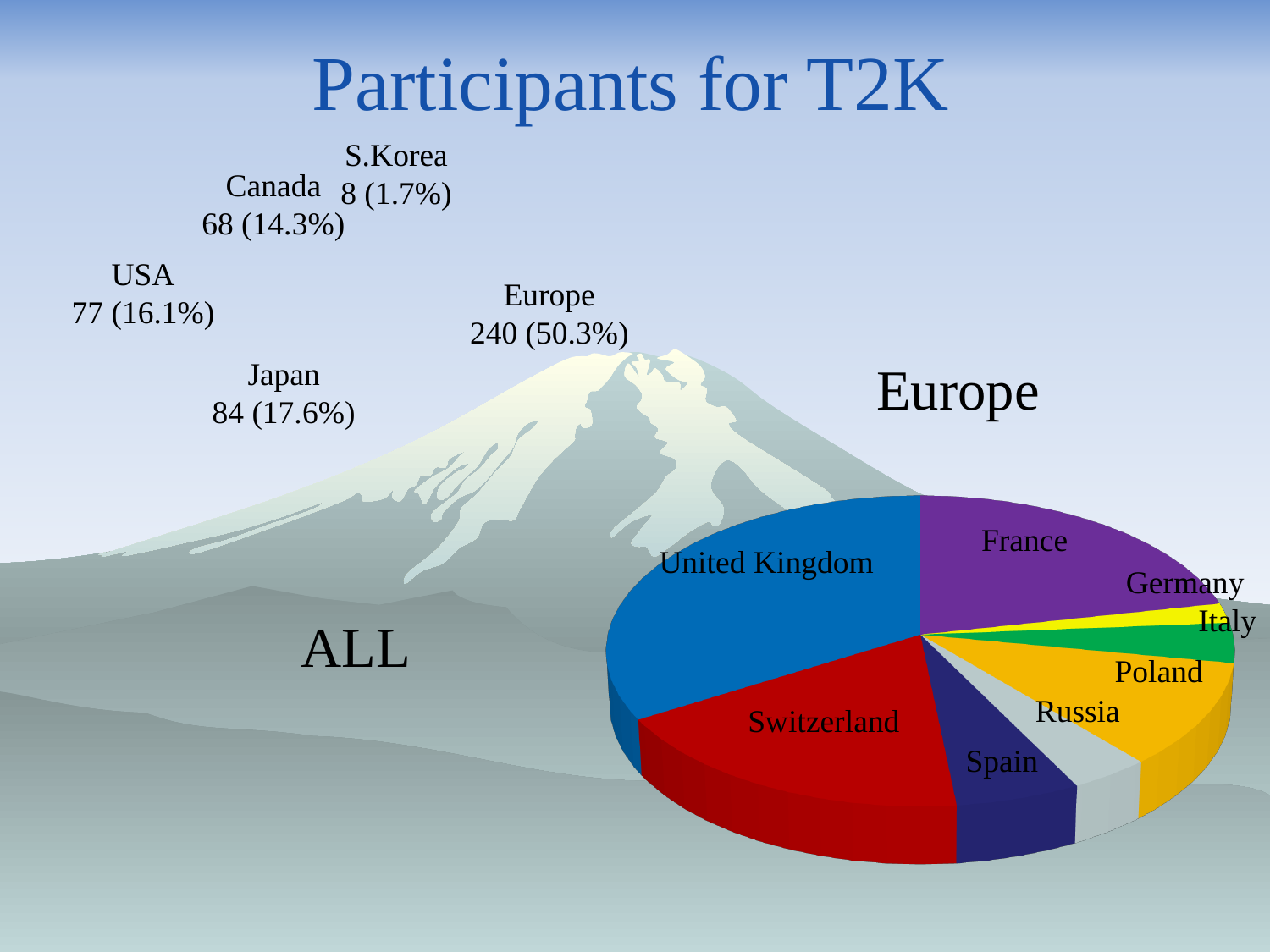

# Participants for T2K

[unsupported chart]

S.Korea
8 (1.7%)
Canada
68 (14.3%)
USA
77 (16.1%)
Europe
240 (50.3%)
Japan
84 (17.6%)
Europe

[unsupported chart]

France
United Kingdom
Germany
Italy
ALL
Poland
Russia
Switzerland
Spain